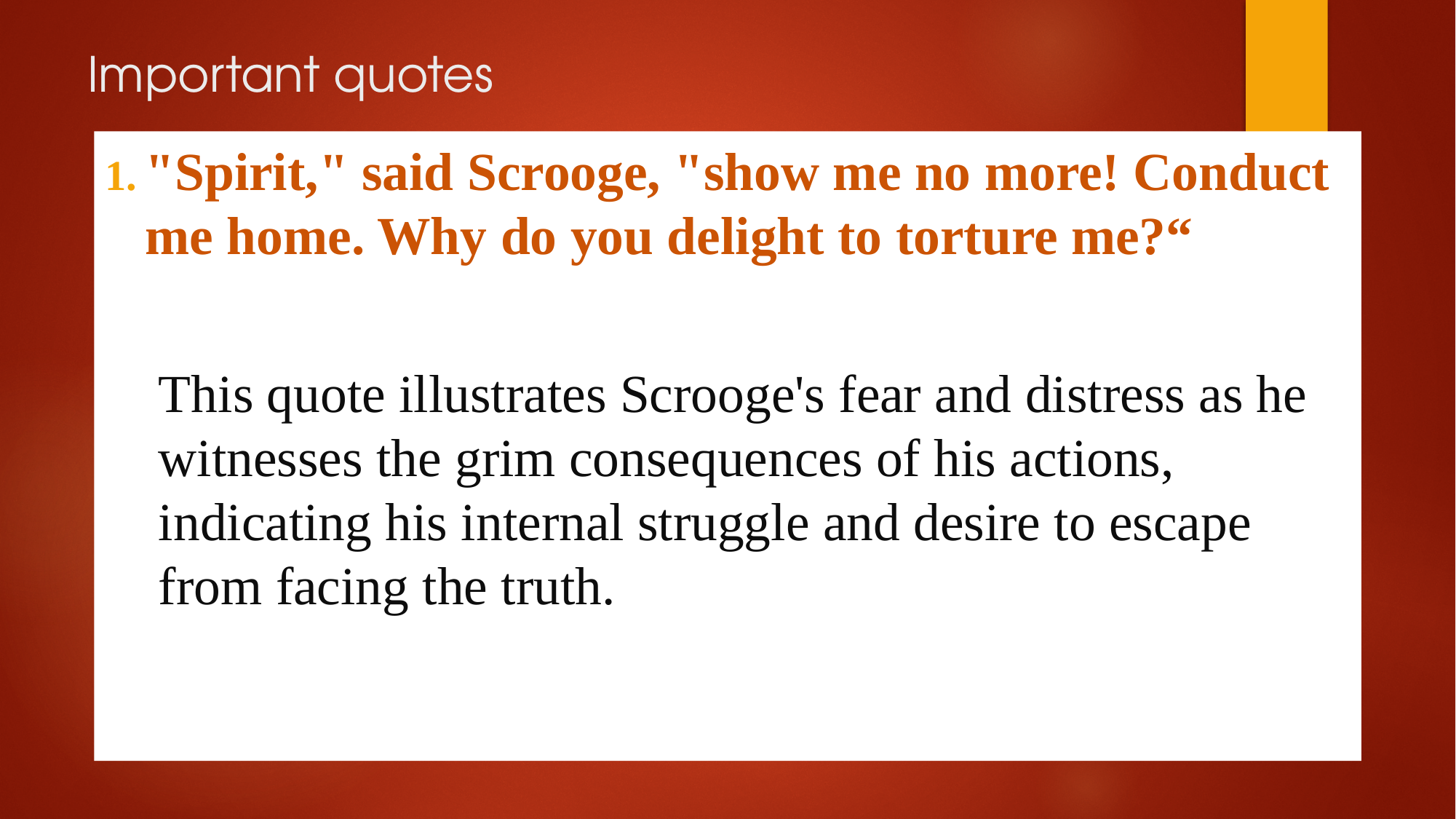

# Important quotes
"Spirit," said Scrooge, "show me no more! Conduct me home. Why do you delight to torture me?“

This quote illustrates Scrooge's fear and distress as he witnesses the grim consequences of his actions, indicating his internal struggle and desire to escape from facing the truth.